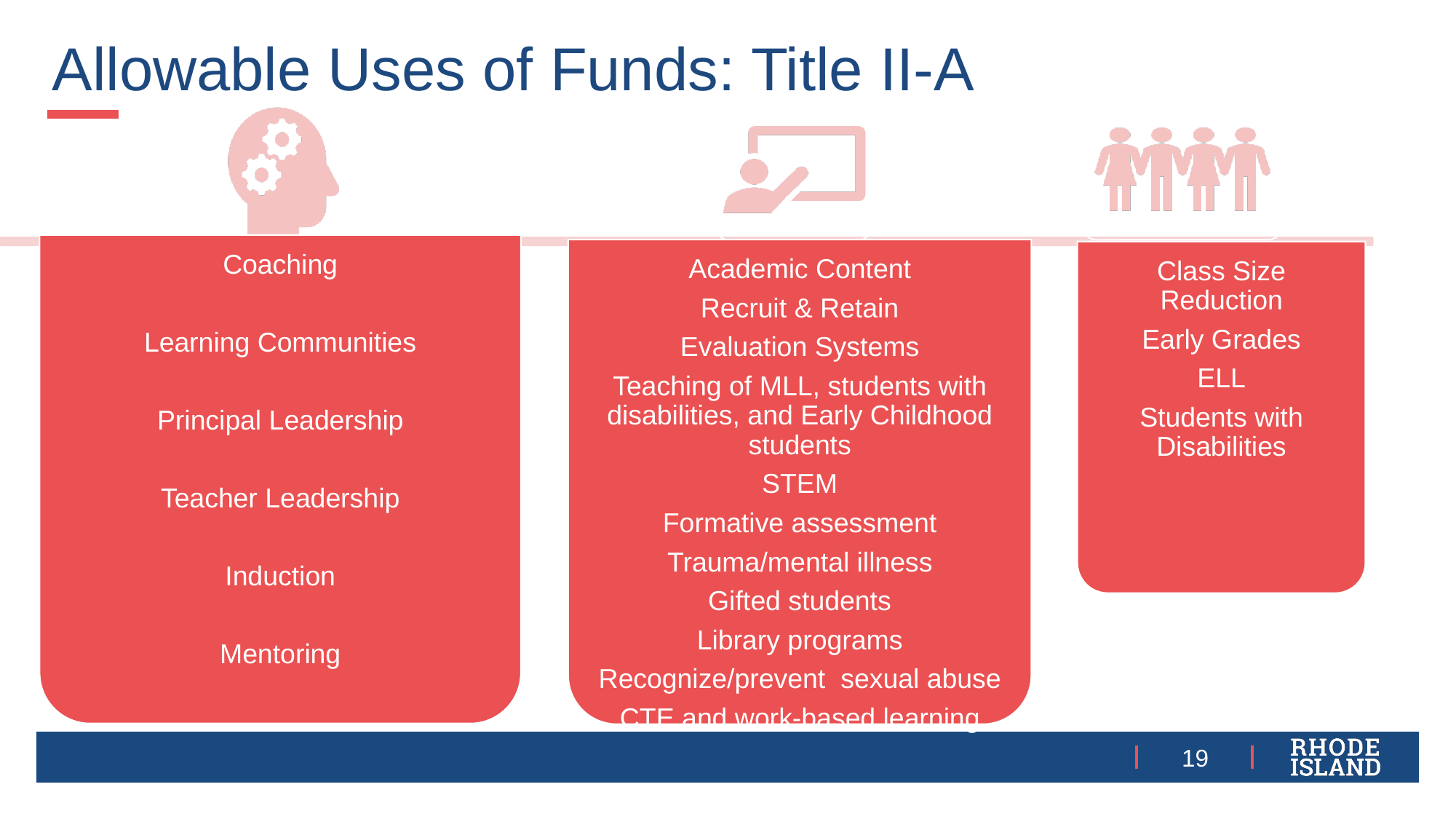

# Allowable Uses of Funds: Title II-A
Coaching

Learning Communities

Principal Leadership

Teacher Leadership

Induction

Mentoring

Academic Content
Recruit & Retain
Evaluation Systems
Teaching of MLL, students with disabilities, and Early Childhood students
STEM
Formative assessment
Trauma/mental illness
Gifted students
Library programs
Recognize/prevent  sexual abuse
CTE and work-based learning

Class Size Reduction
Early Grades
ELL
Students with Disabilities
19